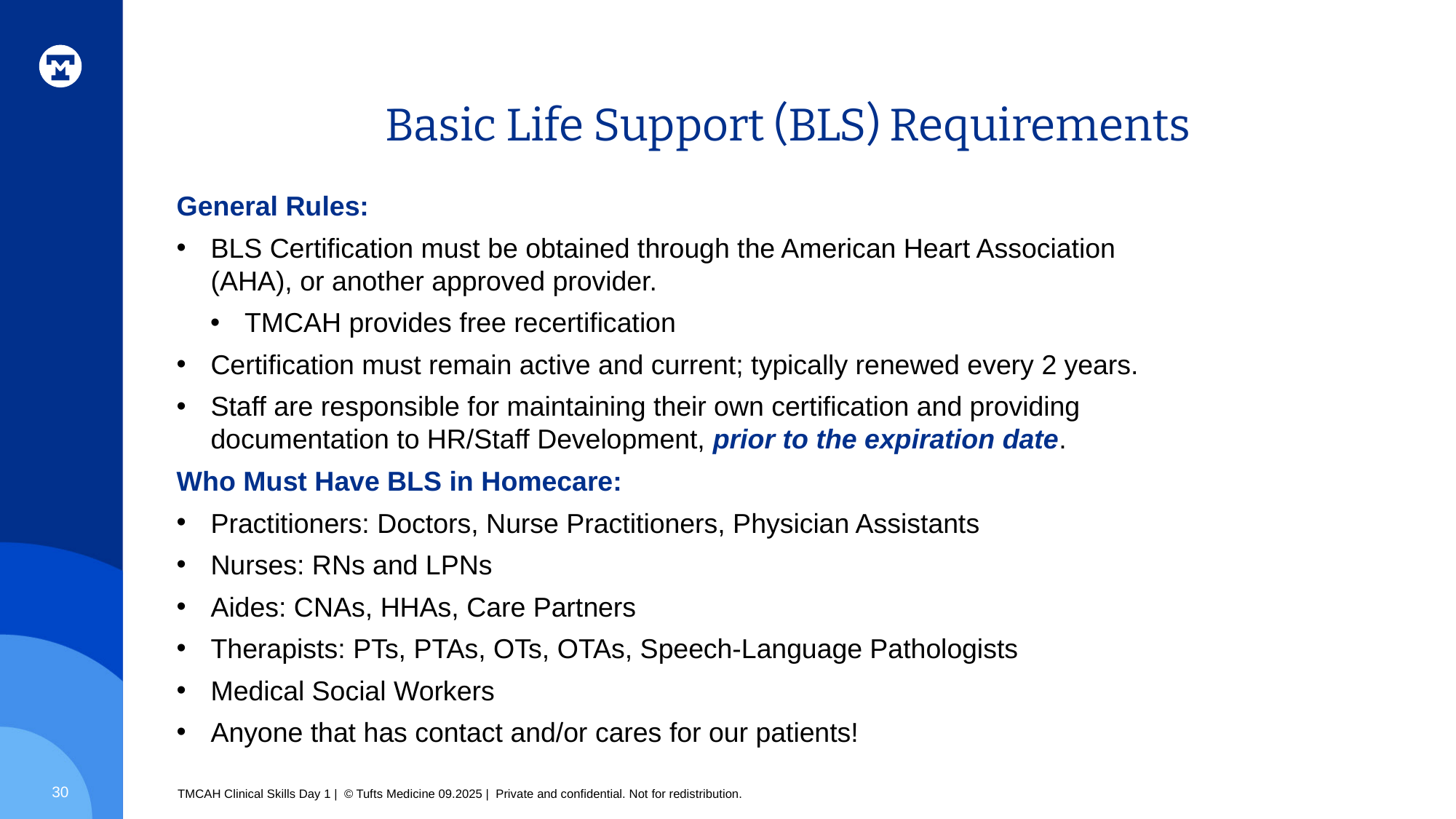

# Basic Life Support (BLS) Requirements
General Rules:
BLS Certification must be obtained through the American Heart Association (AHA), or another approved provider.
TMCAH provides free recertification
Certification must remain active and current; typically renewed every 2 years.
Staff are responsible for maintaining their own certification and providing documentation to HR/Staff Development, prior to the expiration date.
Who Must Have BLS in Homecare:
Practitioners: Doctors, Nurse Practitioners, Physician Assistants
Nurses: RNs and LPNs
Aides: CNAs, HHAs, Care Partners
Therapists: PTs, PTAs, OTs, OTAs, Speech-Language Pathologists
Medical Social Workers
Anyone that has contact and/or cares for our patients!

30
TMCAH Clinical Skills Day 1 |  © Tufts Medicine 09.2025 |  Private and confidential. Not for redistribution.